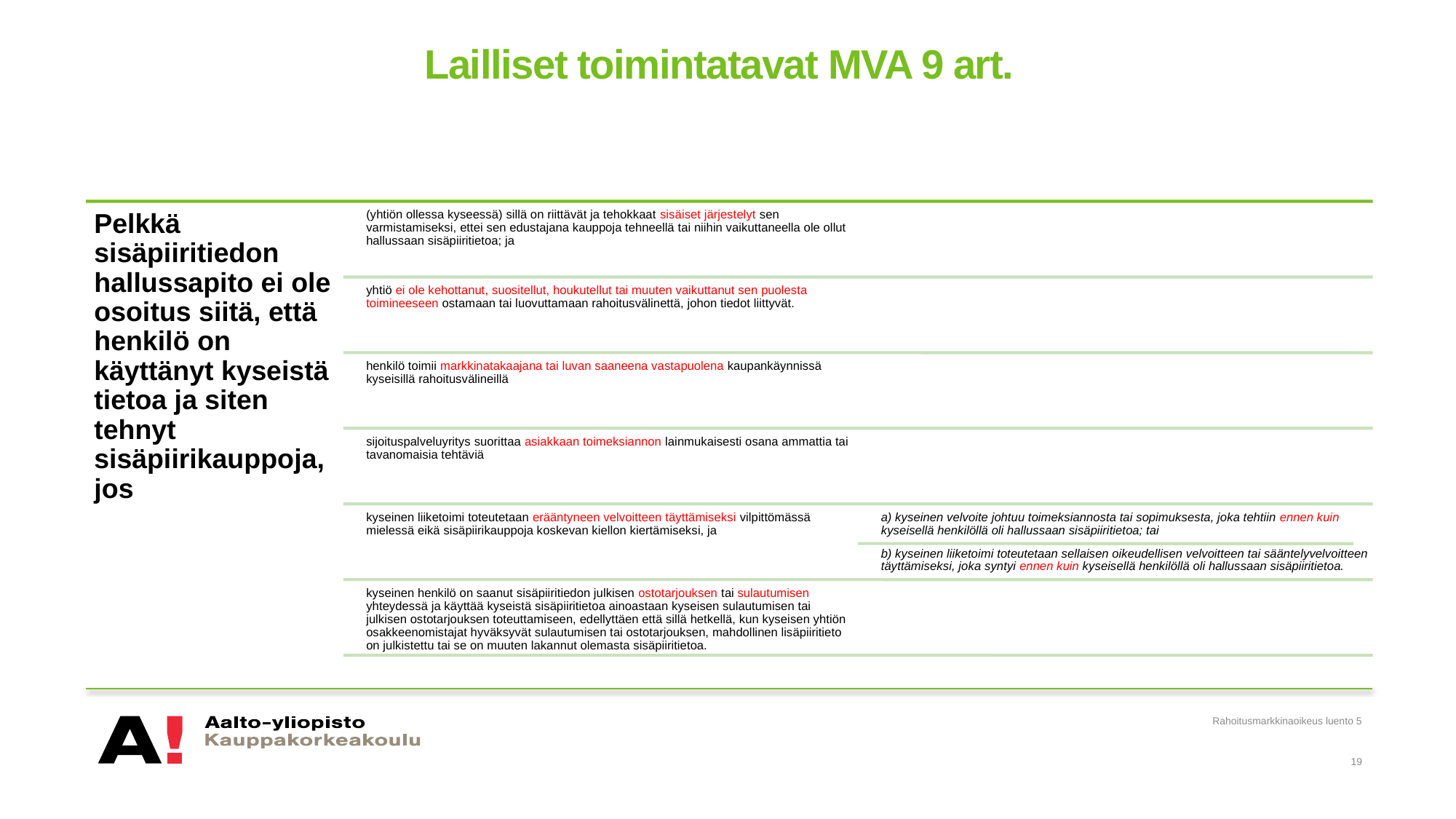

# Lailliset toimintatavat MVA 9 art.
Pelkkä sisäpiiritiedon hallussapito ei ole osoitus siitä, että henkilö on käyttänyt kyseistä tietoa ja siten tehnyt sisäpiirikauppoja, jos
(yhtiön ollessa kyseessä) sillä on riittävät ja tehokkaat sisäiset järjestelyt sen varmistamiseksi, ettei sen edustajana kauppoja tehneellä tai niihin vaikuttaneella ole ollut hallussaan sisäpiiritietoa; ja
yhtiö ei ole kehottanut, suositellut, houkutellut tai muuten vaikuttanut sen puolesta toimineeseen ostamaan tai luovuttamaan rahoitusvälinettä, johon tiedot liittyvät.
henkilö toimii markkinatakaajana tai luvan saaneena vastapuolena kaupankäynnissä kyseisillä rahoitusvälineillä
sijoituspalveluyritys suorittaa asiakkaan toimeksiannon lainmukaisesti osana ammattia tai tavanomaisia tehtäviä
kyseinen liiketoimi toteutetaan erääntyneen velvoitteen täyttämiseksi vilpittömässä mielessä eikä sisäpiirikauppoja koskevan kiellon kiertämiseksi, ja
a) kyseinen velvoite johtuu toimeksiannosta tai sopimuksesta, joka tehtiin ennen kuin kyseisellä henkilöllä oli hallussaan sisäpiiritietoa; tai
b) kyseinen liiketoimi toteutetaan sellaisen oikeudellisen velvoitteen tai sääntelyvelvoitteen täyttämiseksi, joka syntyi ennen kuin kyseisellä henkilöllä oli hallussaan sisäpiiritietoa.
kyseinen henkilö on saanut sisäpiiritiedon julkisen ostotarjouksen tai sulautumisen yhteydessä ja käyttää kyseistä sisäpiiritietoa ainoastaan kyseisen sulautumisen tai julkisen ostotarjouksen toteuttamiseen, edellyttäen että sillä hetkellä, kun kyseisen yhtiön osakkeenomistajat hyväksyvät sulautumisen tai ostotarjouksen, mahdollinen lisäpiiritieto on julkistettu tai se on muuten lakannut olemasta sisäpiiritietoa.
Rahoitusmarkkinaoikeus luento 5
19